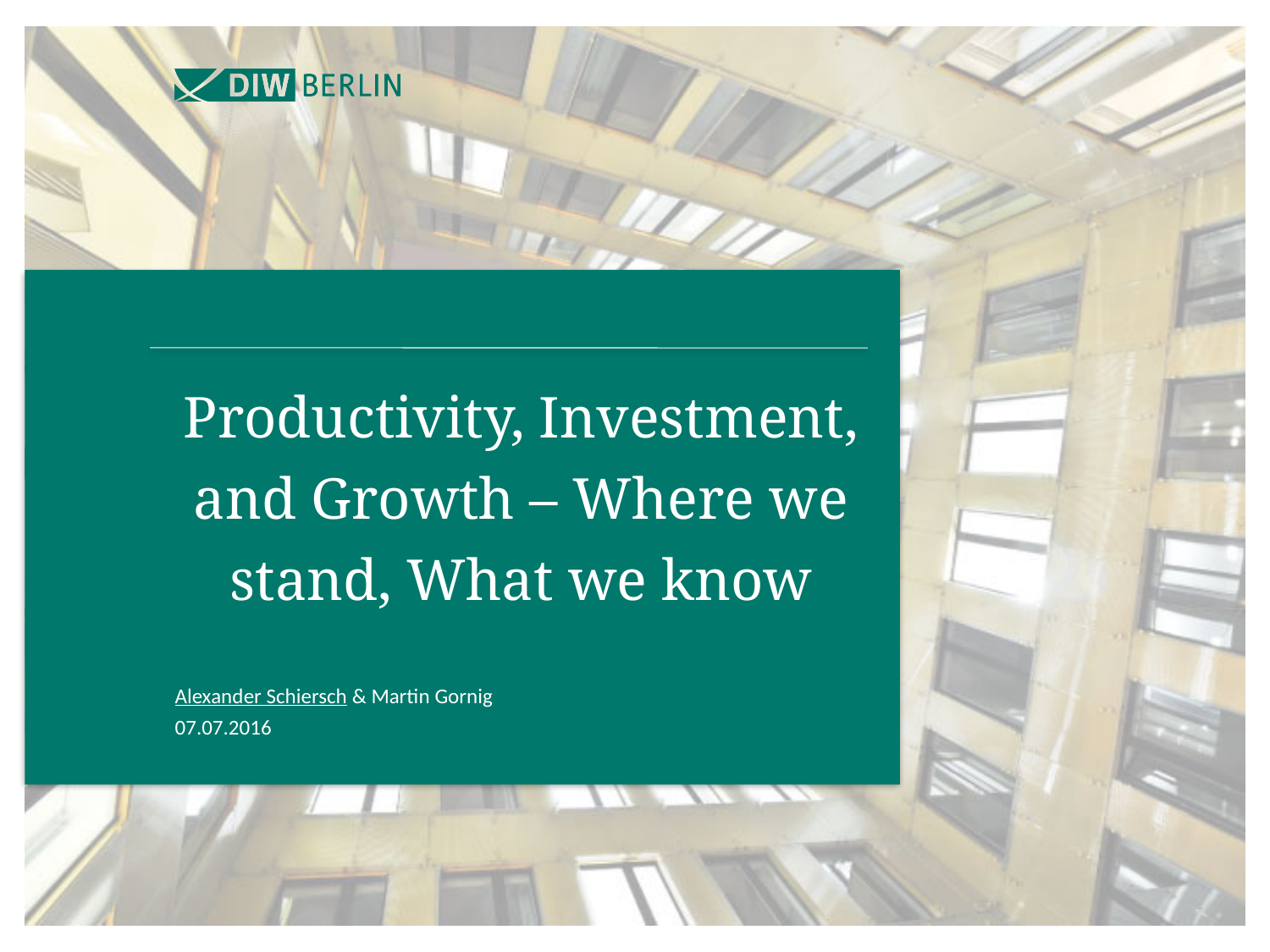

#
Productivity, Investment, and Growth – Where we stand, What we know
Alexander Schiersch & Martin Gornig
07.07.2016